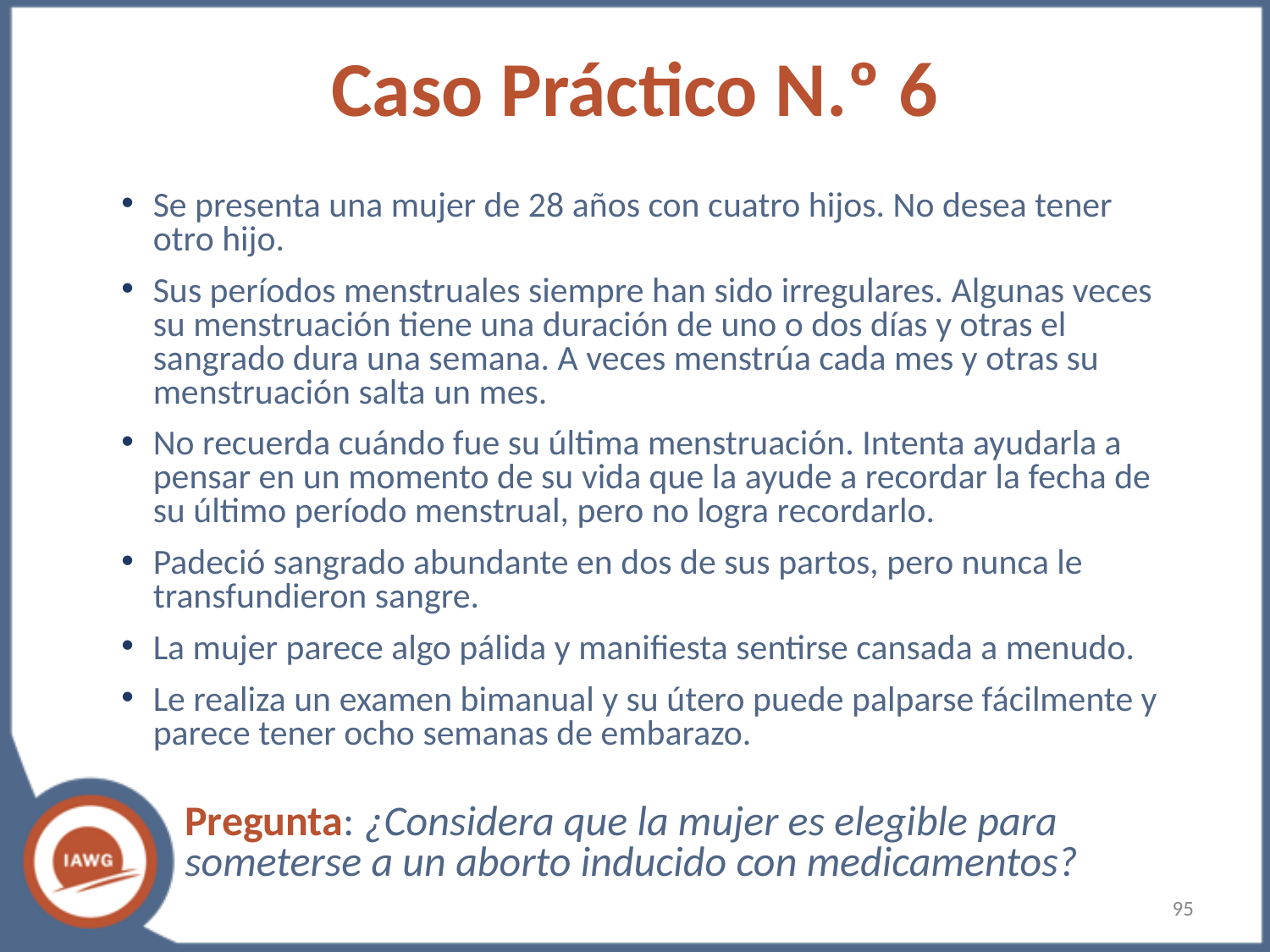

# Caso Práctico N.º 6
Se presenta una mujer de 28 años con cuatro hijos. No desea tener otro hijo.
Sus períodos menstruales siempre han sido irregulares. Algunas veces su menstruación tiene una duración de uno o dos días y otras el sangrado dura una semana. A veces menstrúa cada mes y otras su menstruación salta un mes.
No recuerda cuándo fue su última menstruación. Intenta ayudarla a pensar en un momento de su vida que la ayude a recordar la fecha de su último período menstrual, pero no logra recordarlo.
Padeció sangrado abundante en dos de sus partos, pero nunca le transfundieron sangre.
La mujer parece algo pálida y manifiesta sentirse cansada a menudo.
Le realiza un examen bimanual y su útero puede palparse fácilmente y parece tener ocho semanas de embarazo.
Pregunta: ¿Considera que la mujer es elegible para someterse a un aborto inducido con medicamentos?
95